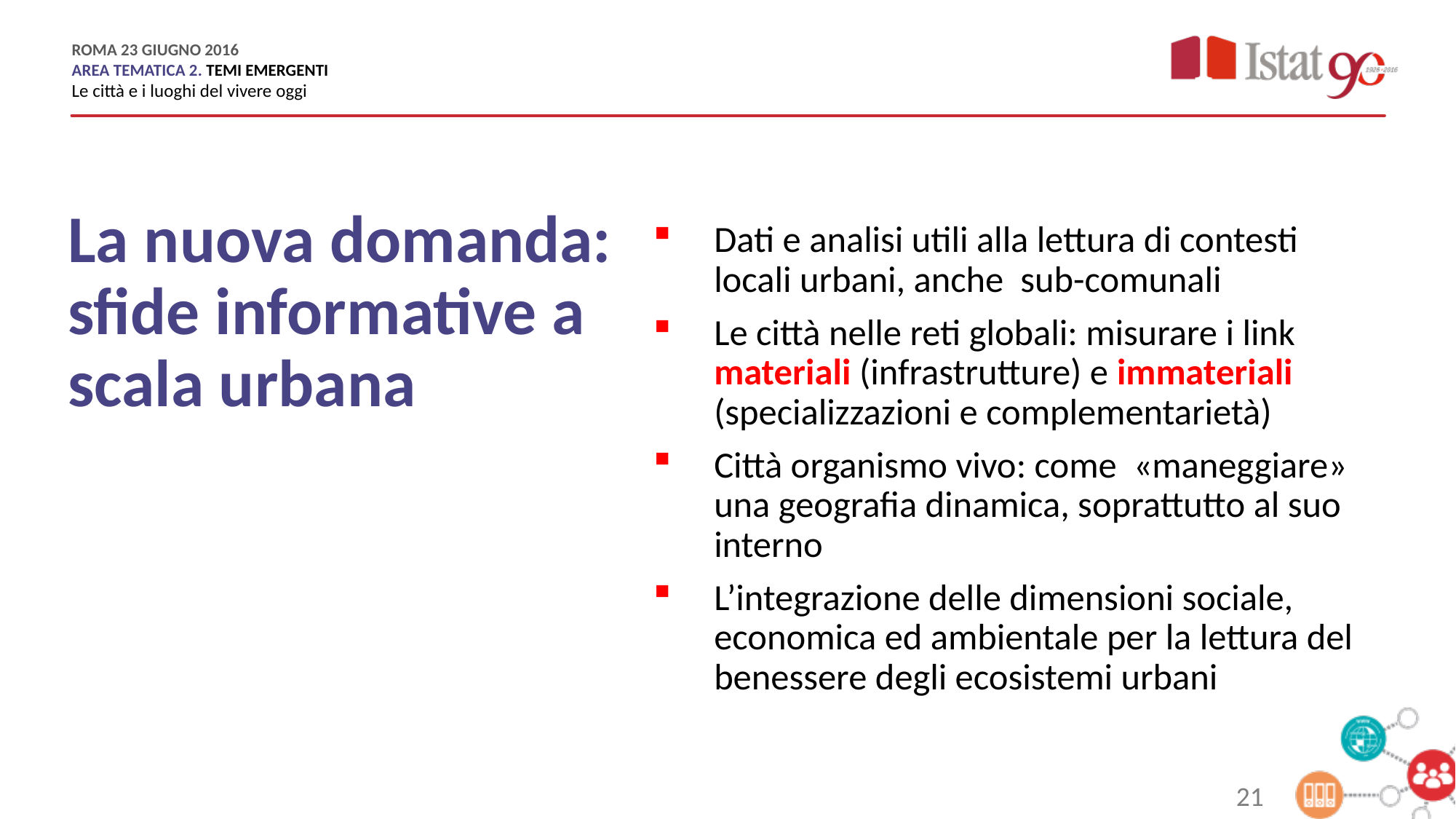

La nuova domanda: sfide informative a scala urbana
Dati e analisi utili alla lettura di contesti locali urbani, anche  sub-comunali
Le città nelle reti globali: misurare i link materiali (infrastrutture) e immateriali (specializzazioni e complementarietà)
Città organismo vivo: come  «maneggiare» una geografia dinamica, soprattutto al suo interno
L’integrazione delle dimensioni sociale, economica ed ambientale per la lettura del benessere degli ecosistemi urbani
21